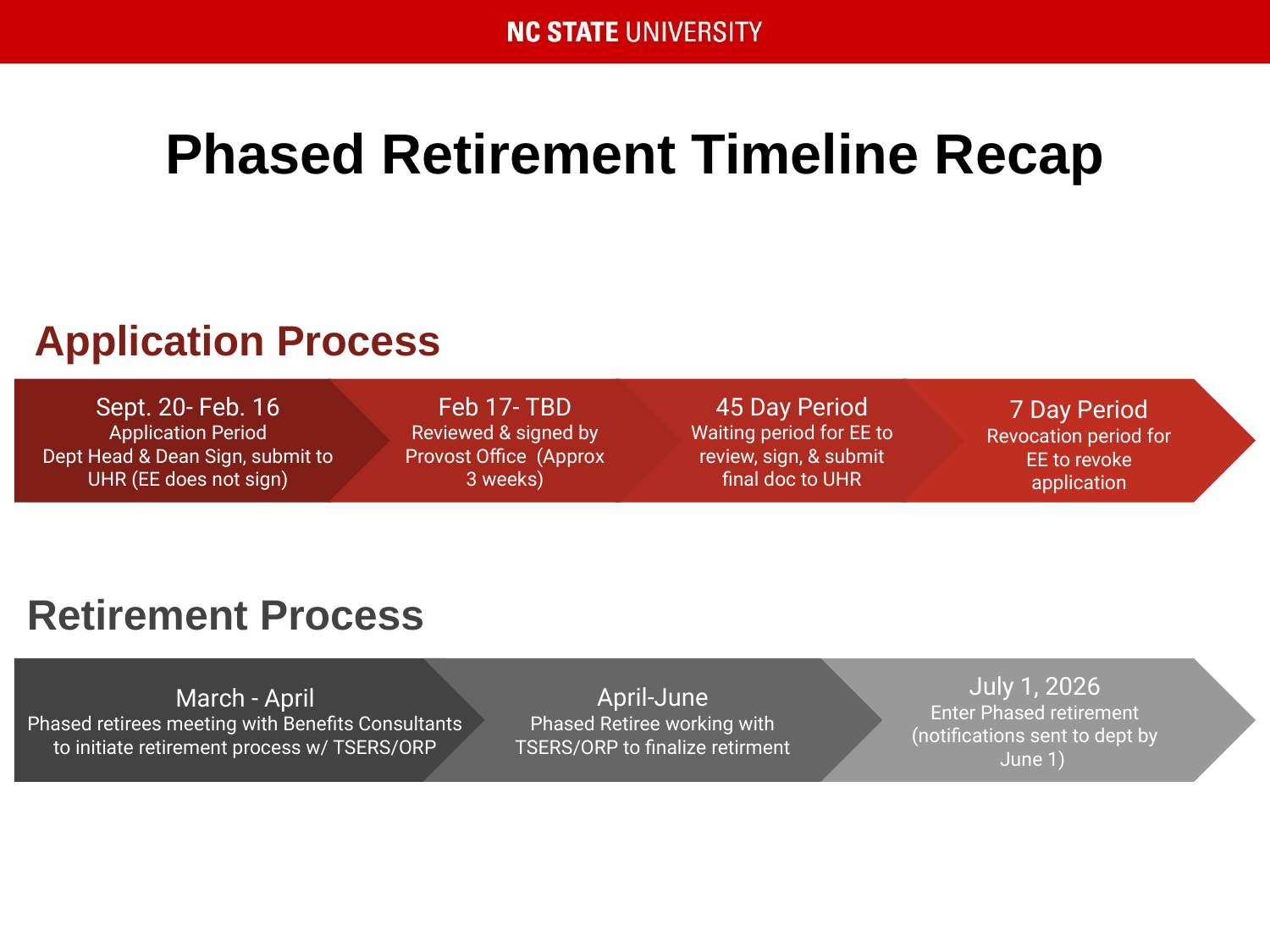

# Phased Retirement Timeline Recap
Application Process
Feb 17- TBD
Reviewed & signed by Provost Office  (Approx 3 weeks)
45 Day Period
Waiting period for EE to review, sign, & submit final doc to UHR

7 Day Period
Revocation period for EE to revoke application

Sept. 20- Feb. 16
Application Period
Dept Head & Dean Sign, submit to UHR (EE does not sign)
Retirement Process
April-June
Phased Retiree working with TSERS/ORP to finalize retirment
July 1, 2026
Enter Phased retirement (notifications sent to dept by June 1)
March - April
Phased retirees meeting with Benefits Consultants to initiate retirement process w/ TSERS/ORP